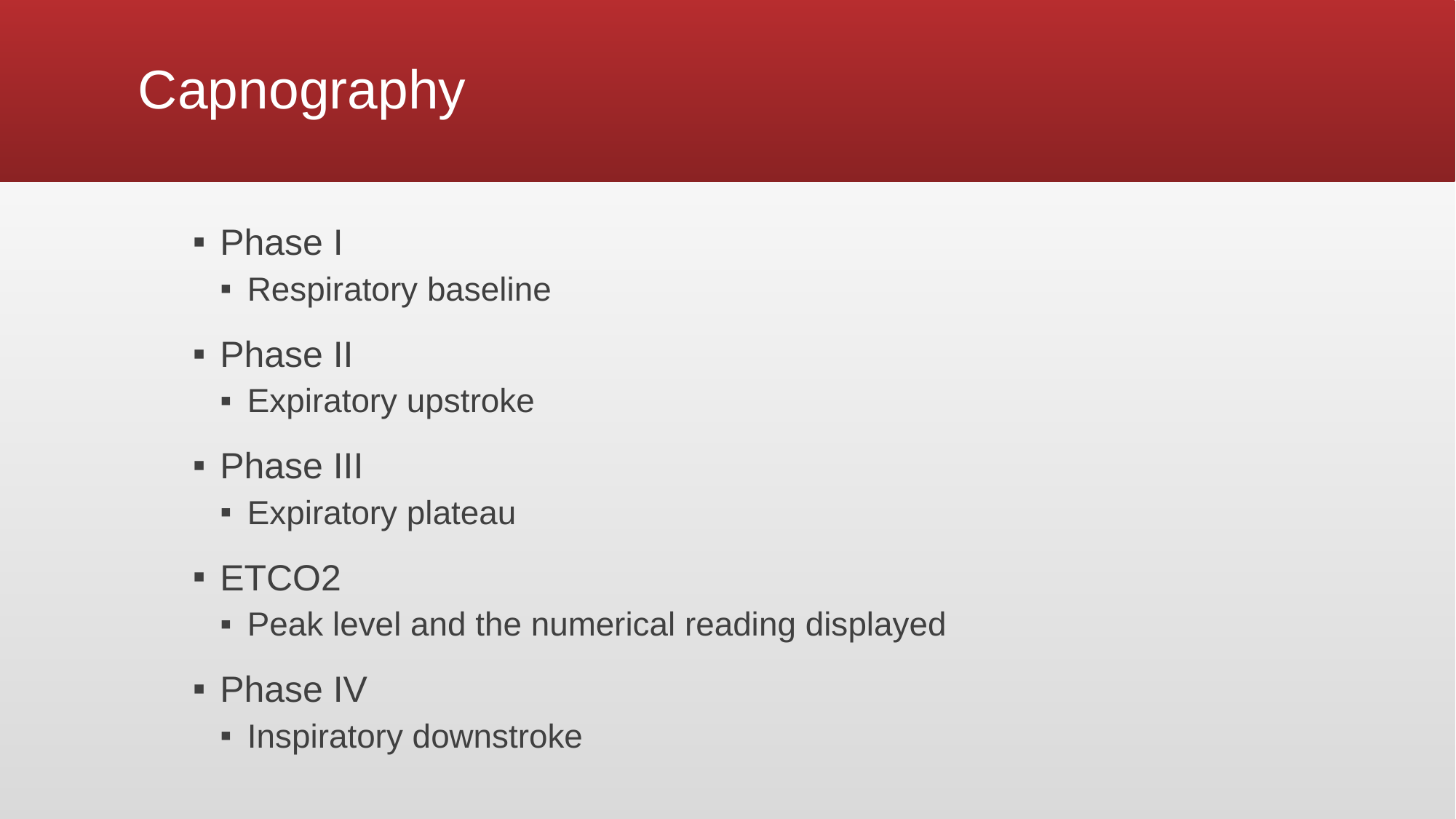

# Capnography
Phase I
Respiratory baseline
Phase II
Expiratory upstroke
Phase III
Expiratory plateau
ETCO2
Peak level and the numerical reading displayed
Phase IV
Inspiratory downstroke